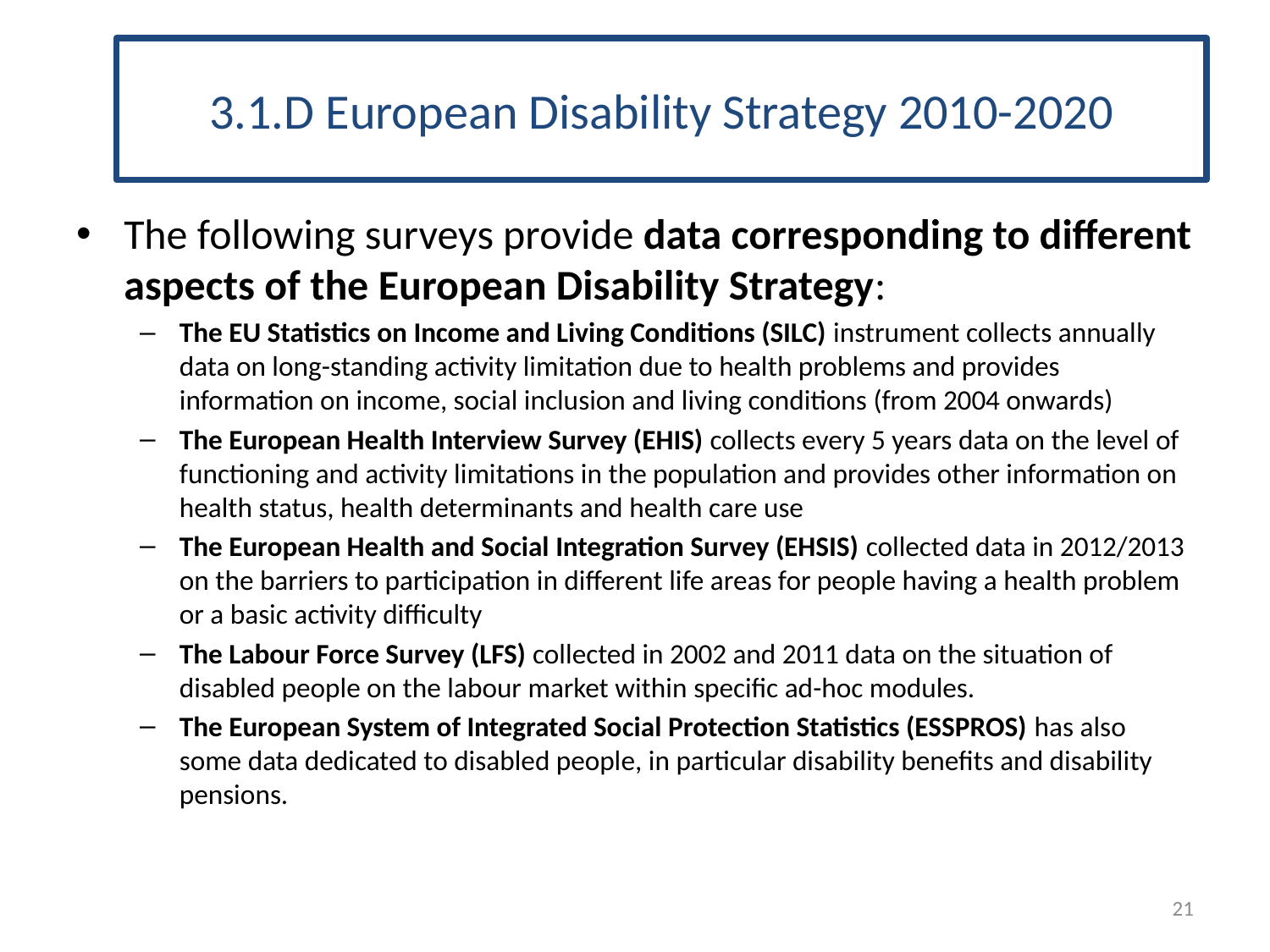

# 3.1.D European Disability Strategy 2010-2020
The following surveys provide data corresponding to different aspects of the European Disability Strategy:
The EU Statistics on Income and Living Conditions (SILC) instrument collects annually data on long-standing activity limitation due to health problems and provides information on income, social inclusion and living conditions (from 2004 onwards)
The European Health Interview Survey (EHIS) collects every 5 years data on the level of functioning and activity limitations in the population and provides other information on health status, health determinants and health care use
The European Health and Social Integration Survey (EHSIS) collected data in 2012/2013 on the barriers to participation in different life areas for people having a health problem or a basic activity difficulty
The Labour Force Survey (LFS) collected in 2002 and 2011 data on the situation of disabled people on the labour market within specific ad-hoc modules.
The European System of Integrated Social Protection Statistics (ESSPROS) has also some data dedicated to disabled people, in particular disability benefits and disability pensions.
21